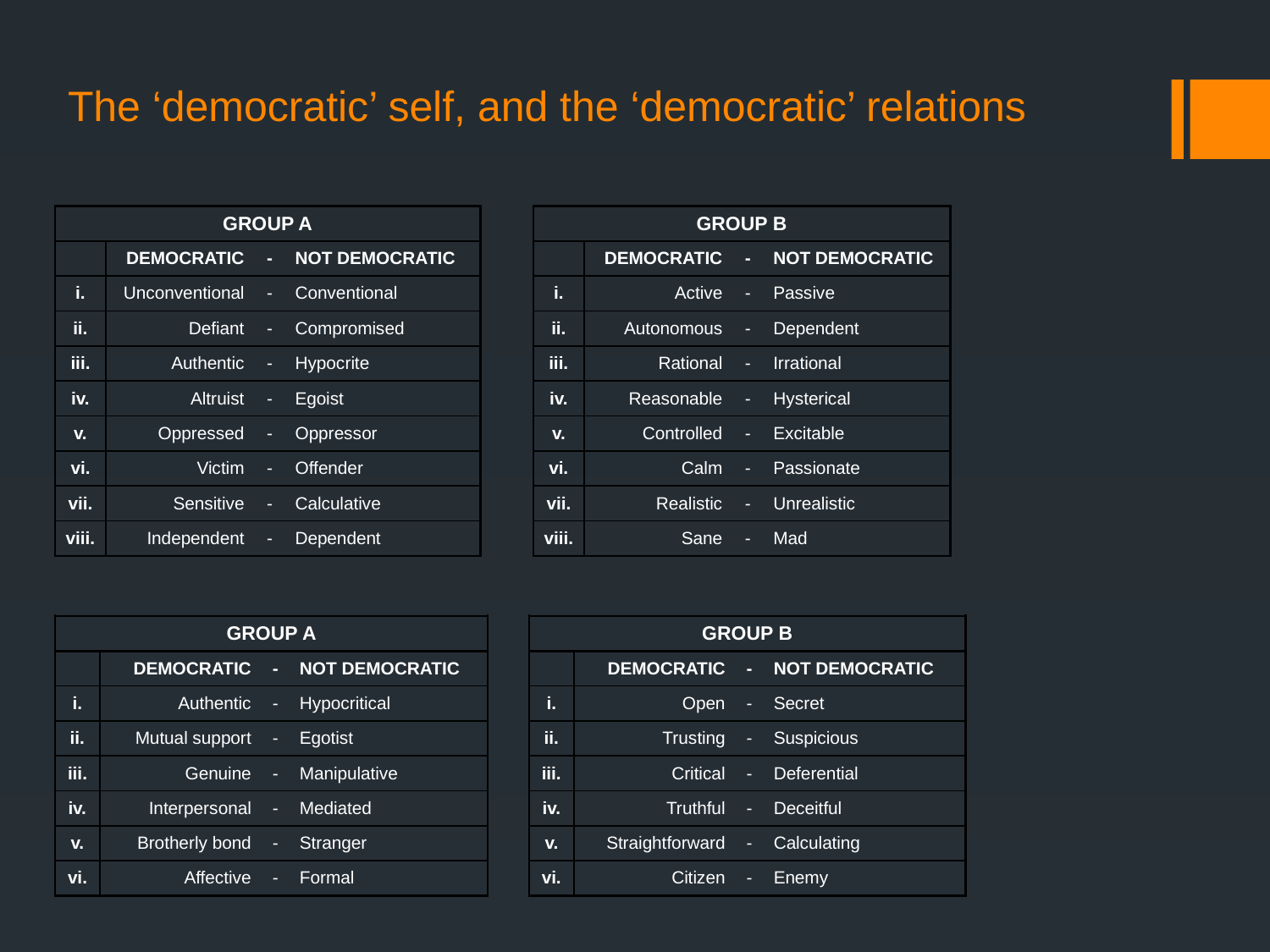

# The ‘democratic’ self, and the ‘democratic’ relations
| GROUP A |  |  |  |  | GROUP B |  |  |  |
| --- | --- | --- | --- | --- | --- | --- | --- | --- |
|  | DEMOCRATIC | - | NOT DEMOCRATIC |  |  | DEMOCRATIC | - | NOT DEMOCRATIC |
| i. | Unconventional | - | Conventional |  | i. | Active | - | Passive |
| ii. | Defiant | - | Compromised |  | ii. | Autonomous | - | Dependent |
| iii. | Authentic | - | Hypocrite |  | iii. | Rational | - | Irrational |
| iv. | Altruist | - | Egoist |  | iv. | Reasonable | - | Hysterical |
| v. | Oppressed | - | Oppressor |  | v. | Controlled | - | Excitable |
| vi. | Victim | - | Offender |  | vi. | Calm | - | Passionate |
| vii. | Sensitive | - | Calculative |  | vii. | Realistic | - | Unrealistic |
| viii. | Independent | - | Dependent |  | viii. | Sane | - | Mad |
| GROUP A |  |  |  |  | GROUP B |  |  |  |
| --- | --- | --- | --- | --- | --- | --- | --- | --- |
|  | DEMOCRATIC | - | NOT DEMOCRATIC |  |  | DEMOCRATIC | - | NOT DEMOCRATIC |
| i. | Authentic | - | Hypocritical |  | i. | Open | - | Secret |
| ii. | Mutual support | - | Egotist |  | ii. | Trusting | - | Suspicious |
| iii. | Genuine | - | Manipulative |  | iii. | Critical | - | Deferential |
| iv. | Interpersonal | - | Mediated |  | iv. | Truthful | - | Deceitful |
| v. | Brotherly bond | - | Stranger |  | v. | Straightforward | - | Calculating |
| vi. | Affective | - | Formal |  | vi. | Citizen | - | Enemy |